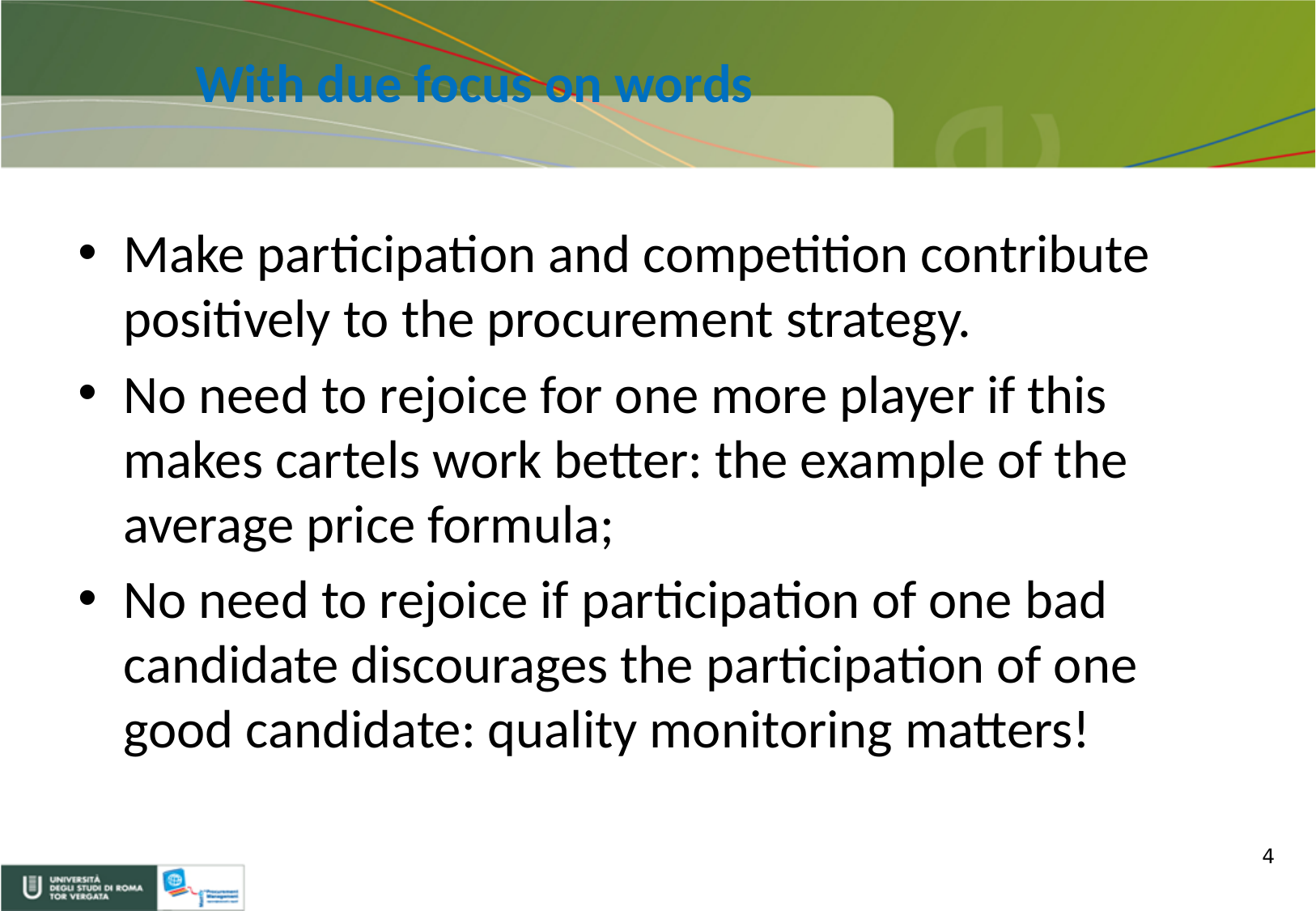

# With due focus on words
Make participation and competition contribute   positively to the procurement strategy.
No need to rejoice for one more player if this makes cartels work better: the example of the average price formula;
No need to rejoice if participation of one bad candidate discourages the participation of one good candidate: quality monitoring matters!